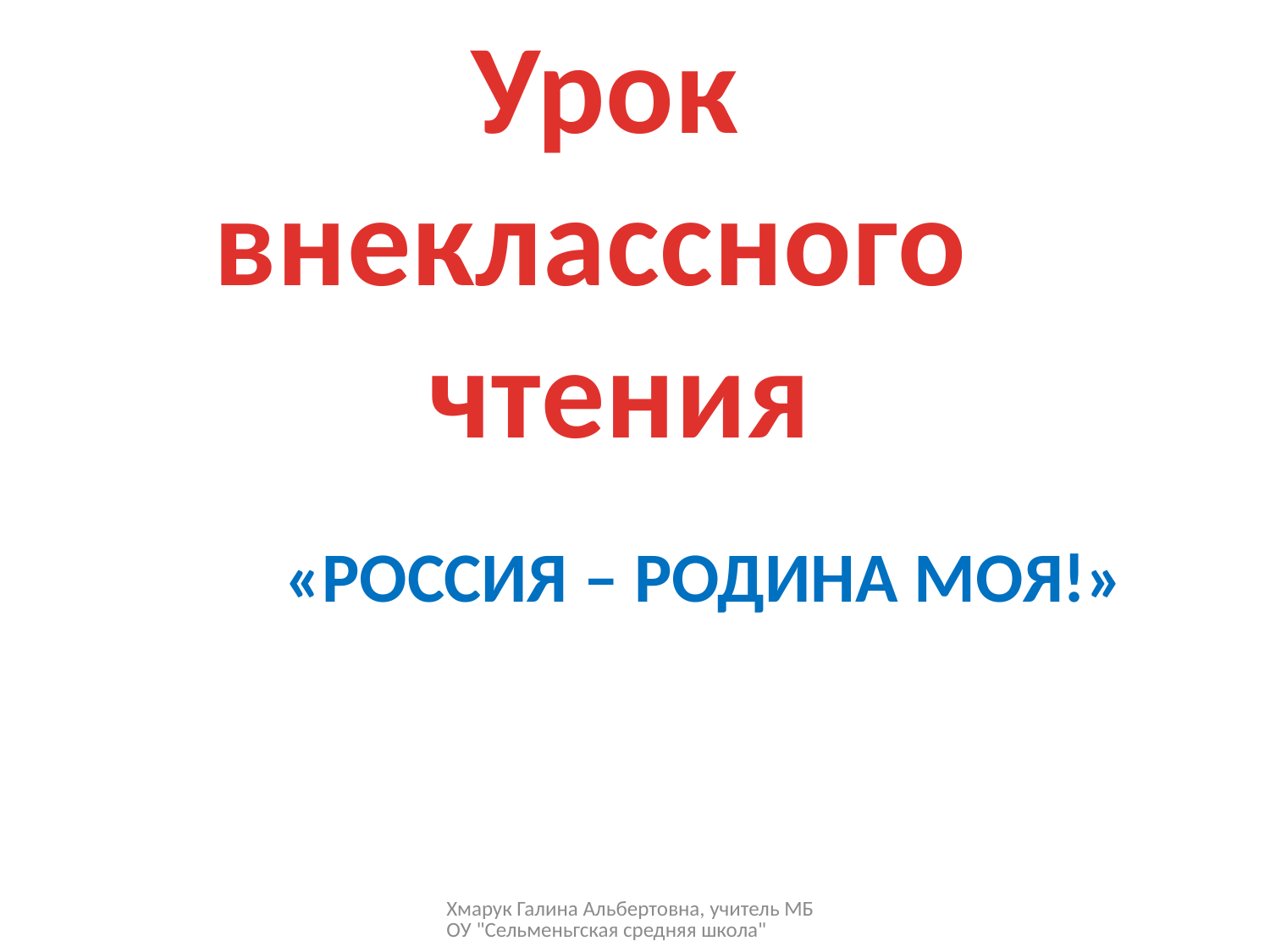

Урок  внеклассного
чтения
# «Россия – Родина моя!»
Хмарук Галина Альбертовна, учитель МБОУ "Сельменьгская средняя школа"